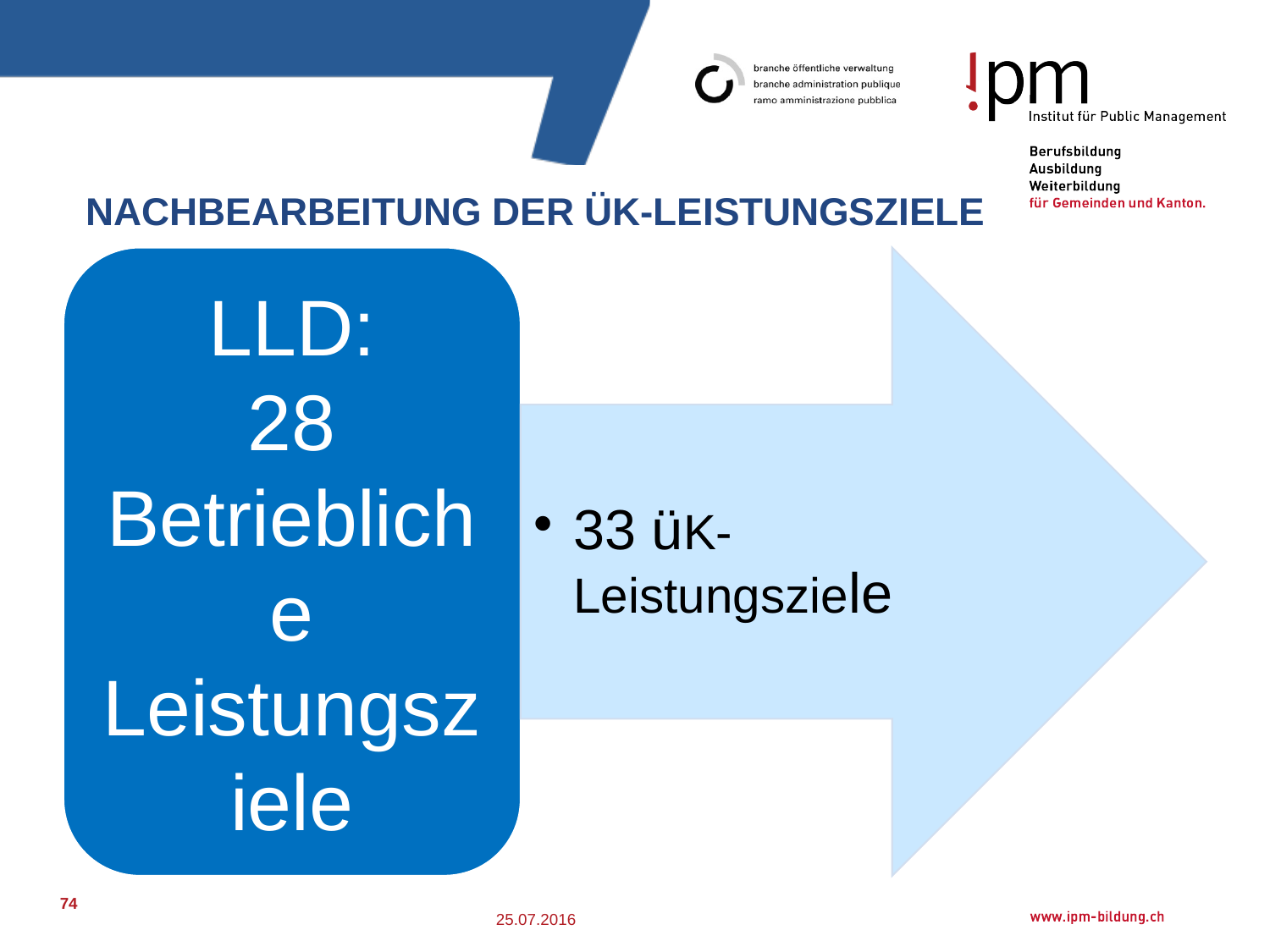

# Nachbearbeitung der üK-Leistungsziele
LLD:
33 üK-Leistungsziele
74
25.07.2016